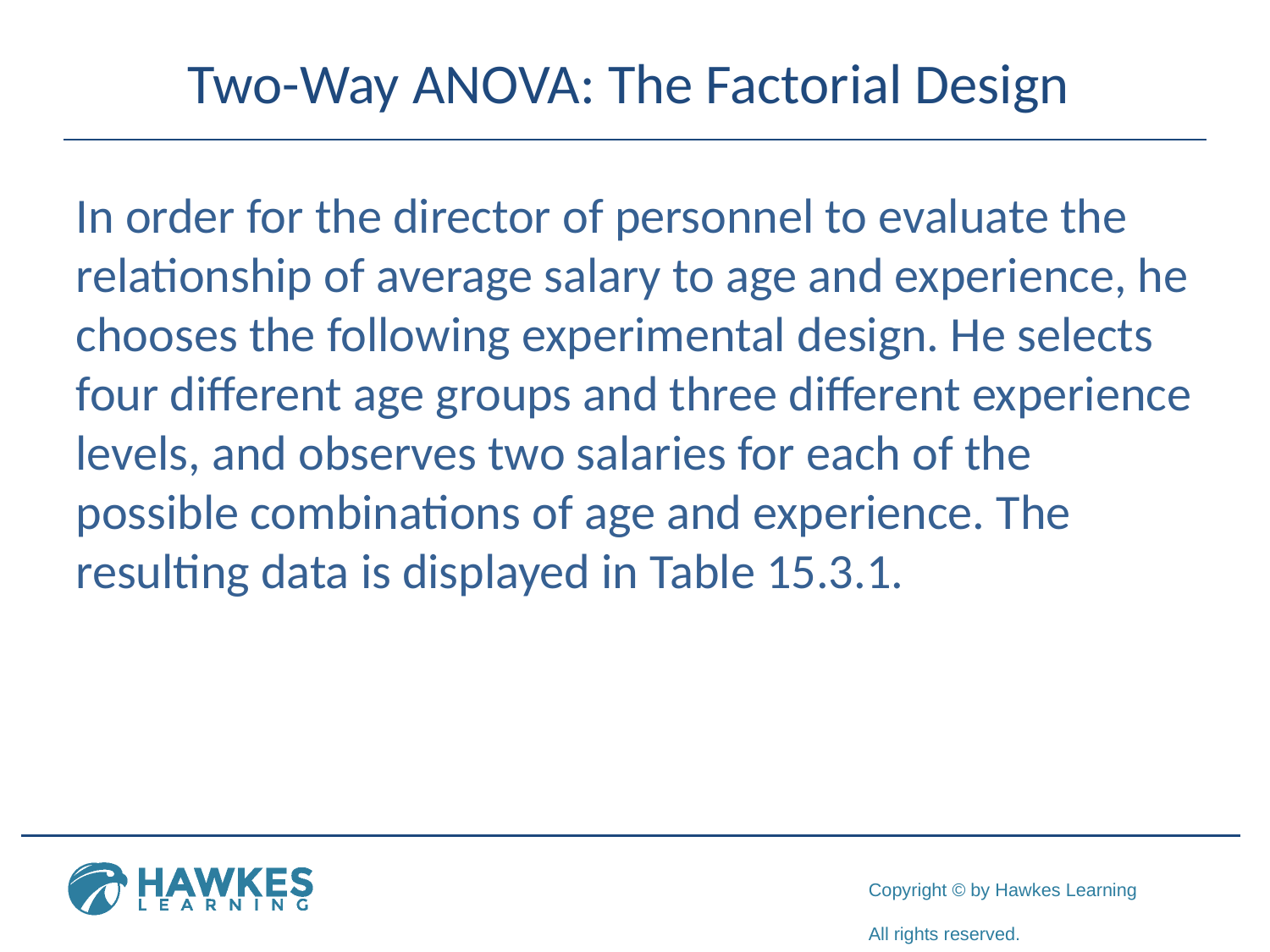

# Two-Way ANOVA: The Factorial Design
In order for the director of personnel to evaluate the relationship of average salary to age and experience, he chooses the following experimental design. He selects four different age groups and three different experience levels, and observes two salaries for each of the possible combinations of age and experience. The resulting data is displayed in Table 15.3.1.